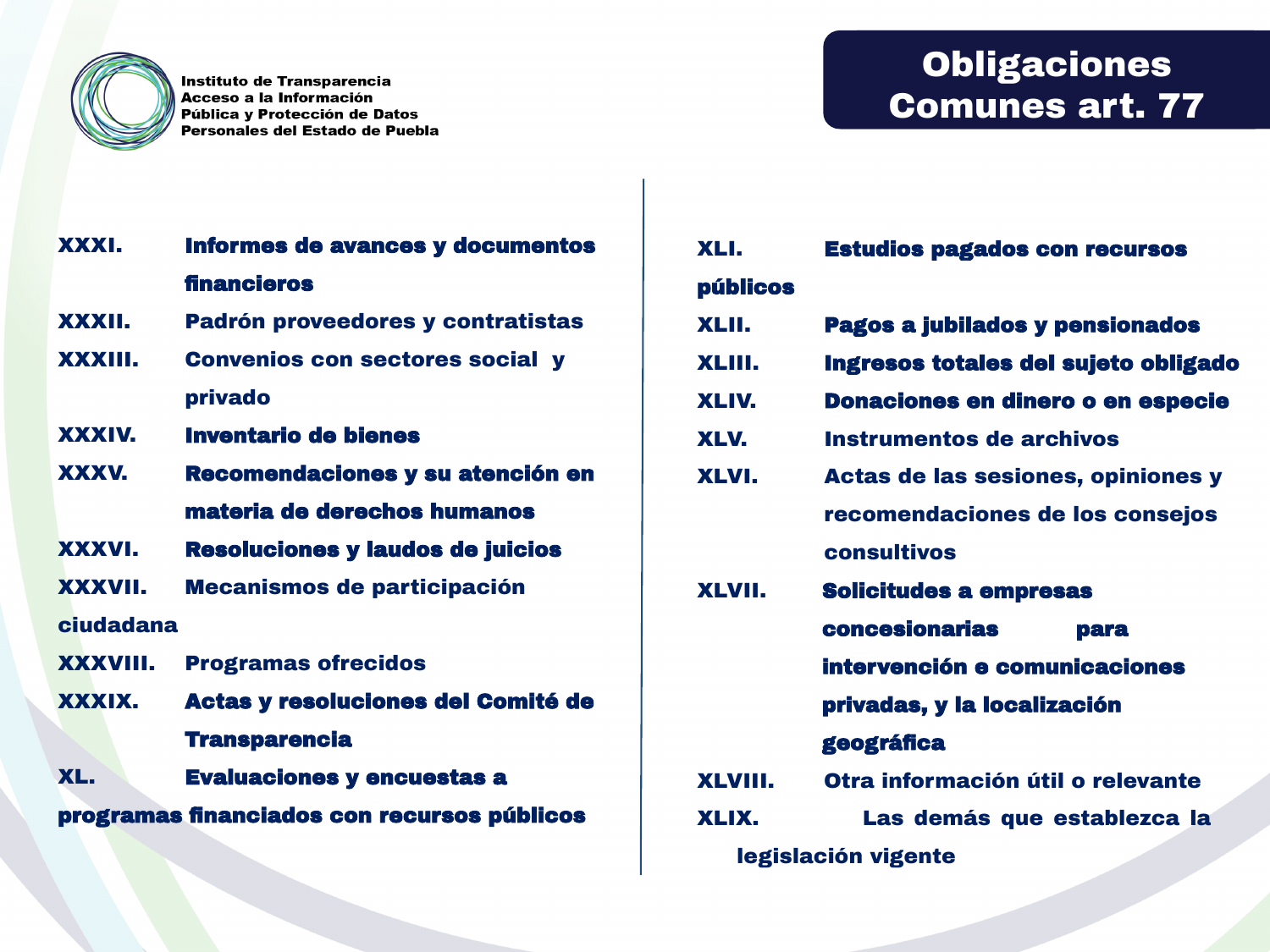

Obligaciones Comunes art. 77
XXXI.	Informes de avances y documentos 	financieros
XXXII.	Padrón proveedores y contratistas
XXXIII.	Convenios con sectores social  y 	privado
XXXIV.	Inventario de bienes
XXXV.	Recomendaciones y su atención en 	materia de derechos humanos
XXXVI.	Resoluciones y laudos de juicios
XXXVII.	Mecanismos de participación 	ciudadana
XXXVIII.	Programas ofrecidos
XXXIX.	Actas y resoluciones del Comité de 	Transparencia
XL.	Evaluaciones y encuestas a      programas financiados con recursos públicos
XLI.	Estudios pagados con recursos 	públicos
XLII.	Pagos a jubilados y pensionados
XLIII. 	Ingresos totales del sujeto obligado
XLIV.	Donaciones en dinero o en especie
XLV.	Instrumentos de archivos
XLVI.	Actas de las sesiones, opiniones y 	recomendaciones de los consejos 	consultivos
XLVII.	Solicitudes a empresas concesionarias 	para intervención e comunicaciones 	privadas, y la localización geográfica
       Otra información útil o relevante
          Las demás que establezca la    legislación vigente